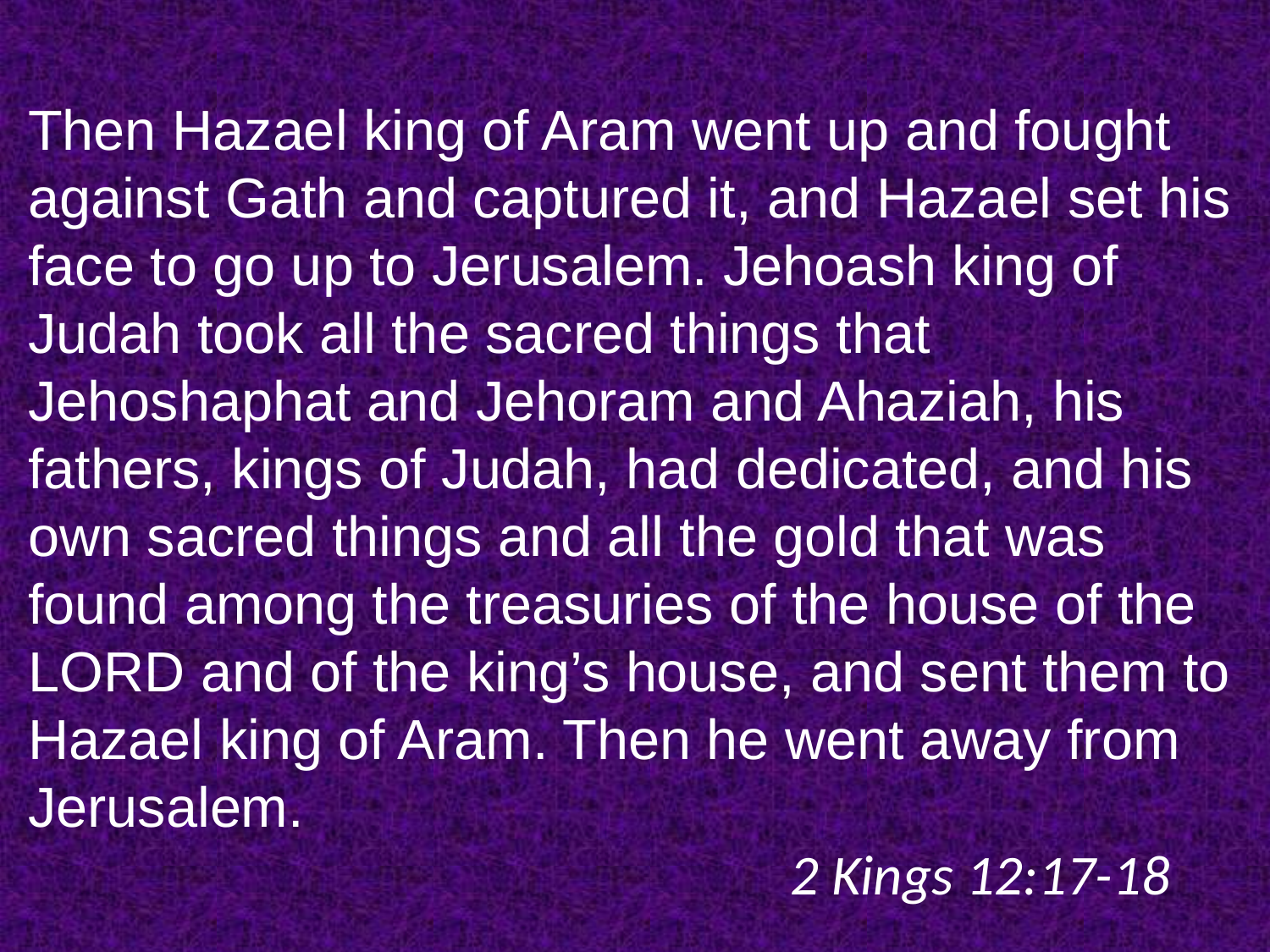

Then Hazael king of Aram went up and fought against Gath and captured it, and Hazael set his face to go up to Jerusalem. Jehoash king of Judah took all the sacred things that Jehoshaphat and Jehoram and Ahaziah, his fathers, kings of Judah, had dedicated, and his own sacred things and all the gold that was found among the treasuries of the house of the Lord and of the king’s house, and sent them to Hazael king of Aram. Then he went away from Jerusalem.													2 Kings 12:17-18